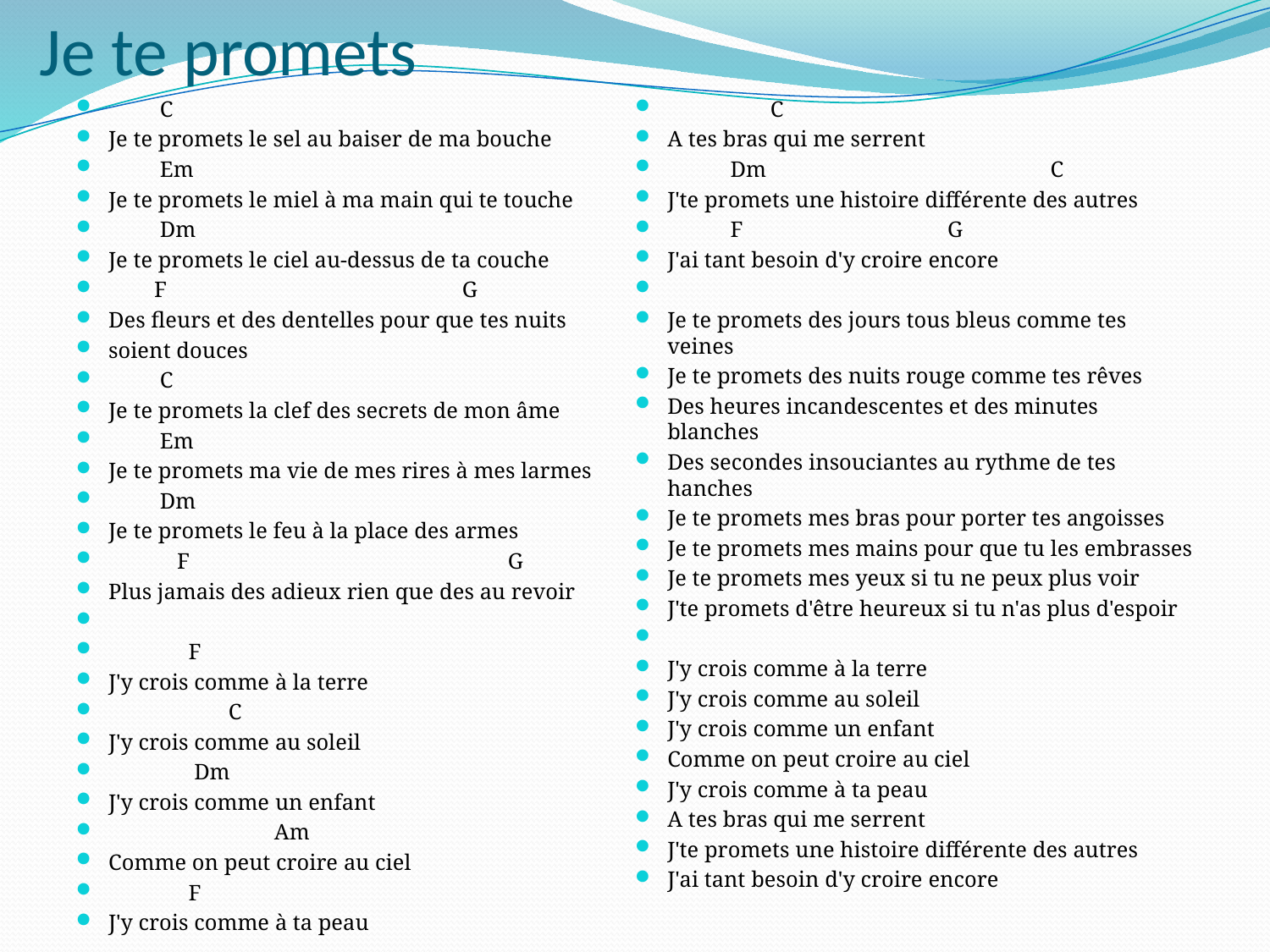

# Je te promets
         C
Je te promets le sel au baiser de ma bouche
         Em
Je te promets le miel à ma main qui te touche
         Dm
Je te promets le ciel au-dessus de ta couche
        F                                                    G
Des fleurs et des dentelles pour que tes nuits
soient douces
         C
Je te promets la clef des secrets de mon âme
         Em
Je te promets ma vie de mes rires à mes larmes
         Dm
Je te promets le feu à la place des armes
            F                                                        G
Plus jamais des adieux rien que des au revoir

              F
J'y crois comme à la terre
                     C
J'y crois comme au soleil
               Dm
J'y crois comme un enfant
                             Am
Comme on peut croire au ciel
              F
J'y crois comme à ta peau
                  C
A tes bras qui me serrent
           Dm                                                  C
J'te promets une histoire différente des autres
           F                                    G
J'ai tant besoin d'y croire encore

Je te promets des jours tous bleus comme tes veines
Je te promets des nuits rouge comme tes rêves
Des heures incandescentes et des minutes blanches
Des secondes insouciantes au rythme de tes hanches
Je te promets mes bras pour porter tes angoisses
Je te promets mes mains pour que tu les embrasses
Je te promets mes yeux si tu ne peux plus voir
J'te promets d'être heureux si tu n'as plus d'espoir

J'y crois comme à la terre
J'y crois comme au soleil
J'y crois comme un enfant
Comme on peut croire au ciel
J'y crois comme à ta peau
A tes bras qui me serrent
J'te promets une histoire différente des autres
J'ai tant besoin d'y croire encore